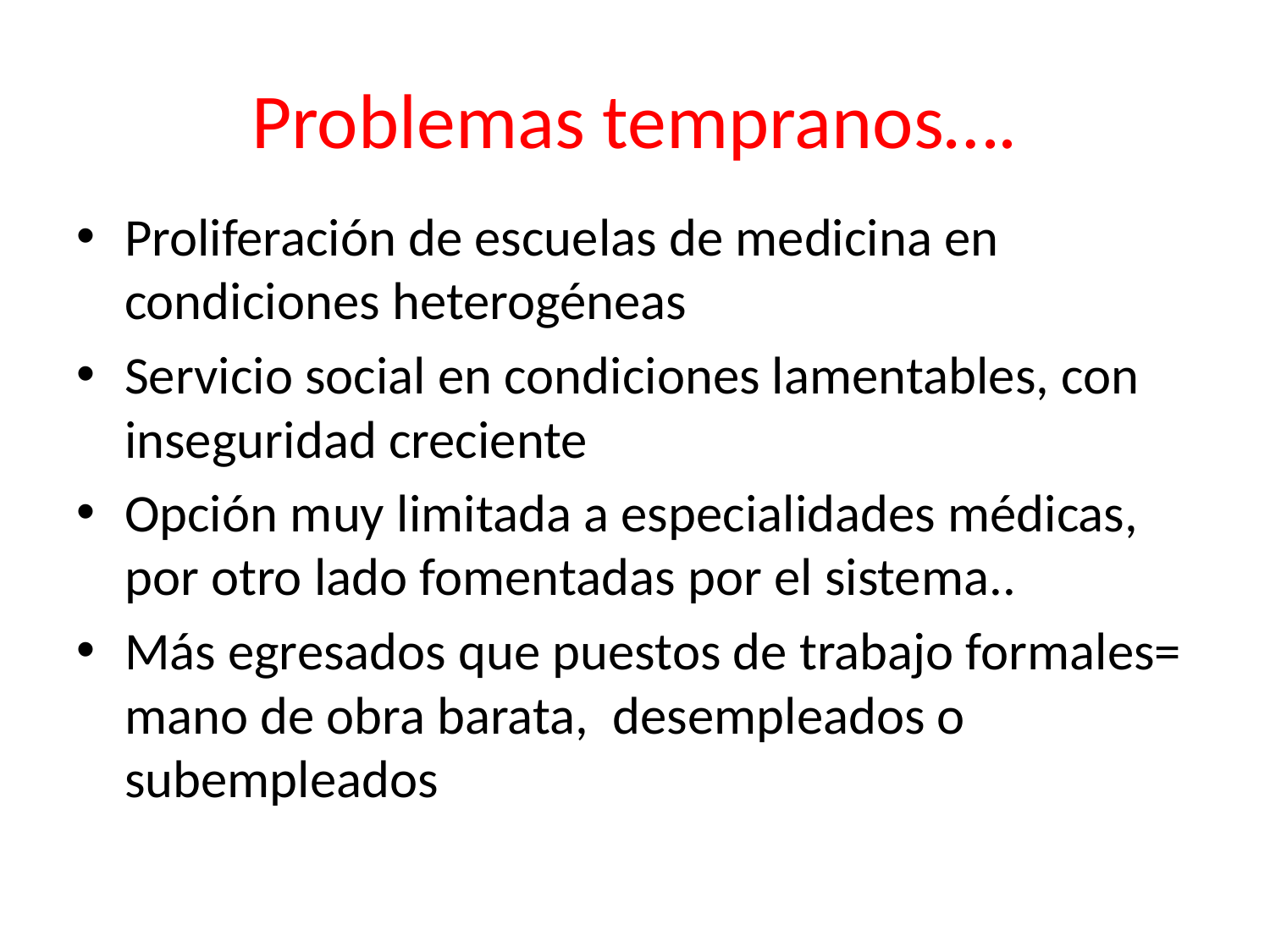

# Problemas tempranos….
Proliferación de escuelas de medicina en condiciones heterogéneas
Servicio social en condiciones lamentables, con inseguridad creciente
Opción muy limitada a especialidades médicas, por otro lado fomentadas por el sistema..
Más egresados que puestos de trabajo formales= mano de obra barata,  desempleados o subempleados